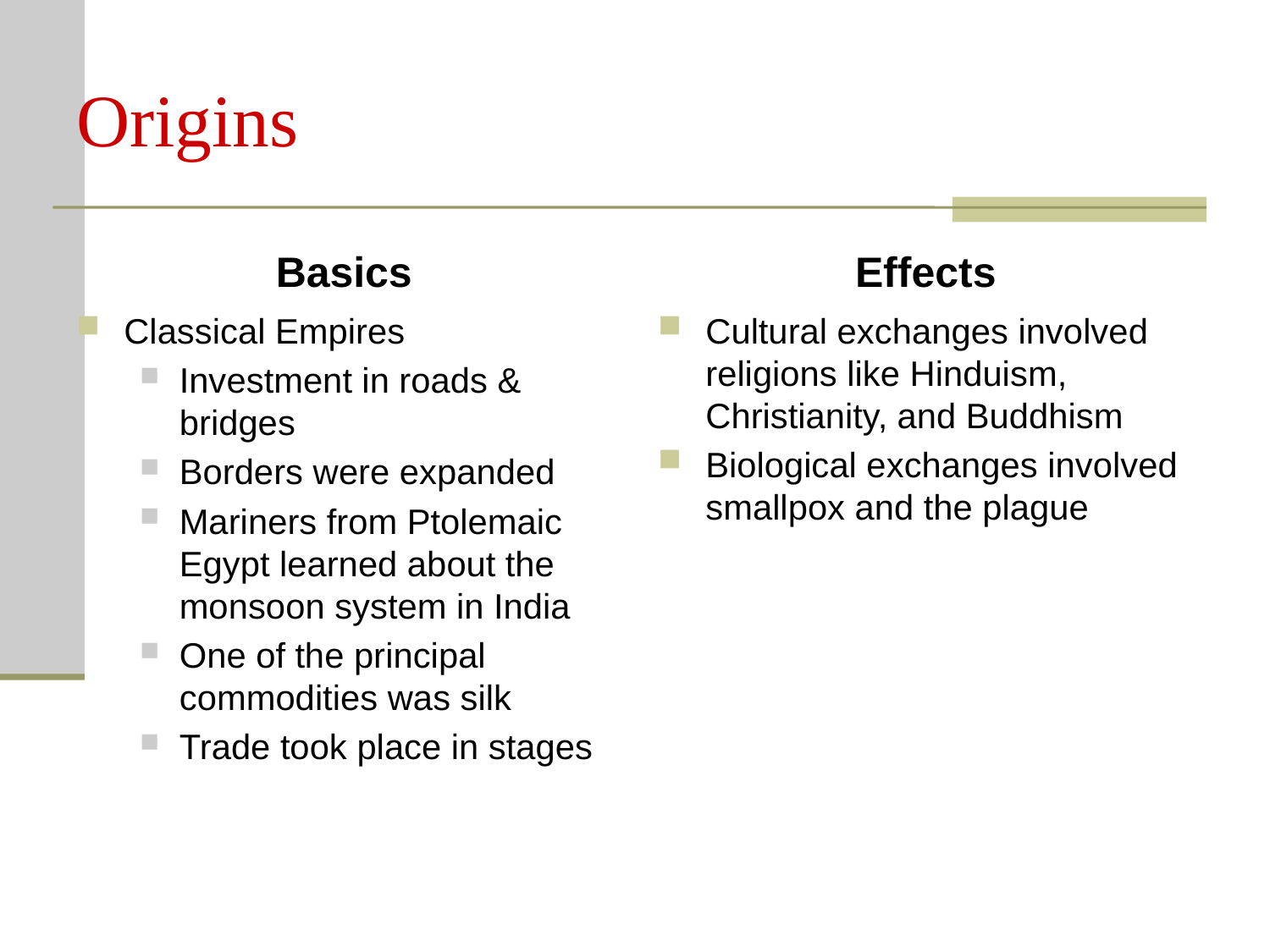

# Origins
Basics
Effects
Classical Empires
Investment in roads & bridges
Borders were expanded
Mariners from Ptolemaic Egypt learned about the monsoon system in India
One of the principal commodities was silk
Trade took place in stages
Cultural exchanges involved religions like Hinduism, Christianity, and Buddhism
Biological exchanges involved smallpox and the plague